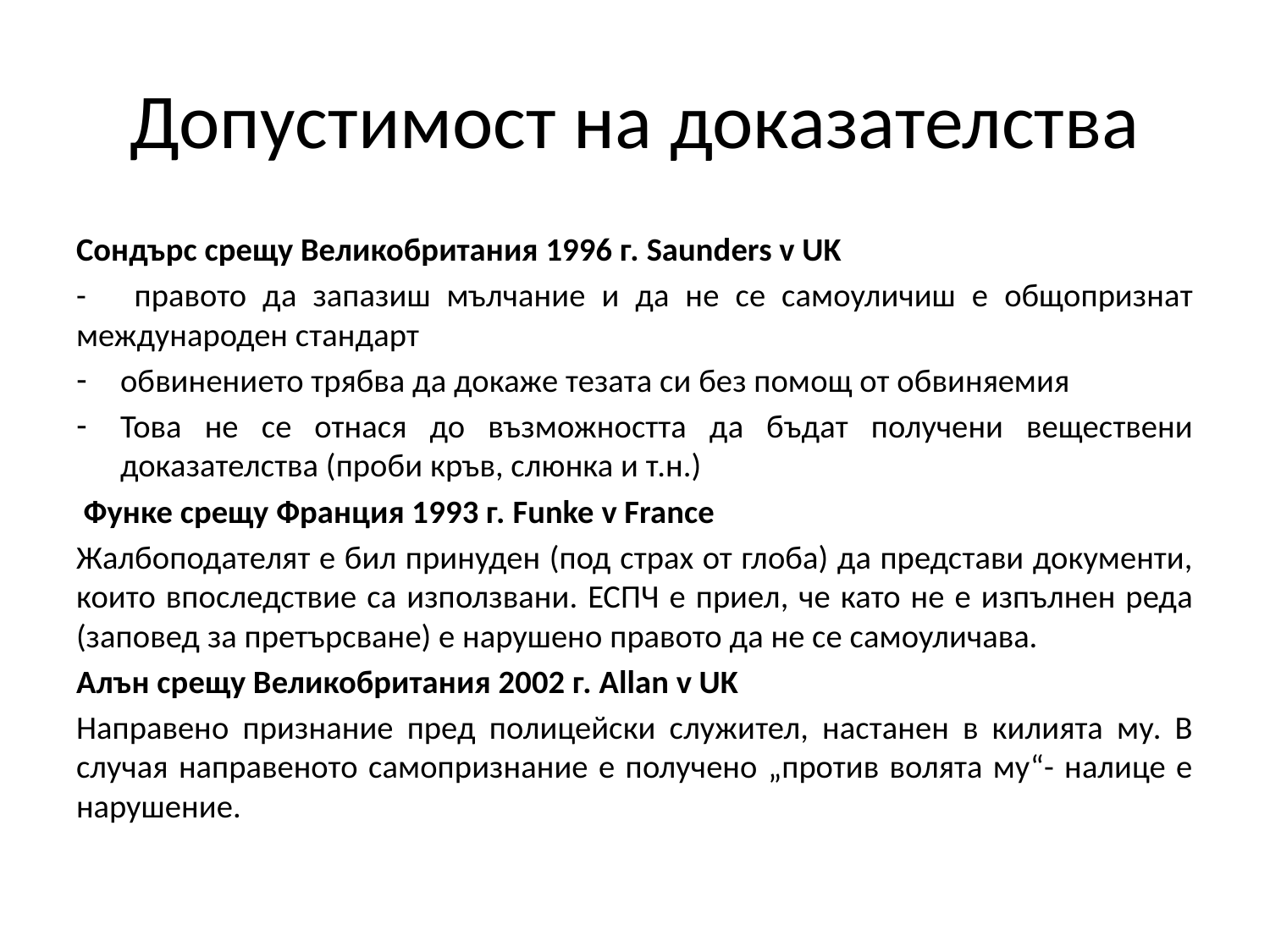

# Допустимост на доказателства
Сондърс срещу Великобритания 1996 г. Saunders v UK
-   правото да запазиш мълчание и да не се самоуличиш е общопризнат международен стандарт
обвинението трябва да докаже тезата си без помощ от обвиняемия
Това не се отнася до възможността да бъдат получени веществени доказателства (проби кръв, слюнка и т.н.)
 Функе срещу Франция 1993 г. Funke v France
Жалбоподателят е бил принуден (под страх от глоба) да представи документи, които впоследствие са използвани. ЕСПЧ е приел, че като не е изпълнен реда (заповед за претърсване) е нарушено правото да не се самоуличава.
Алън срещу Великобритания 2002 г. Allan v UK
Направено признание пред полицейски служител, настанен в килията му. В случая направеното самопризнание е получено „против волята му“- налице е нарушение.